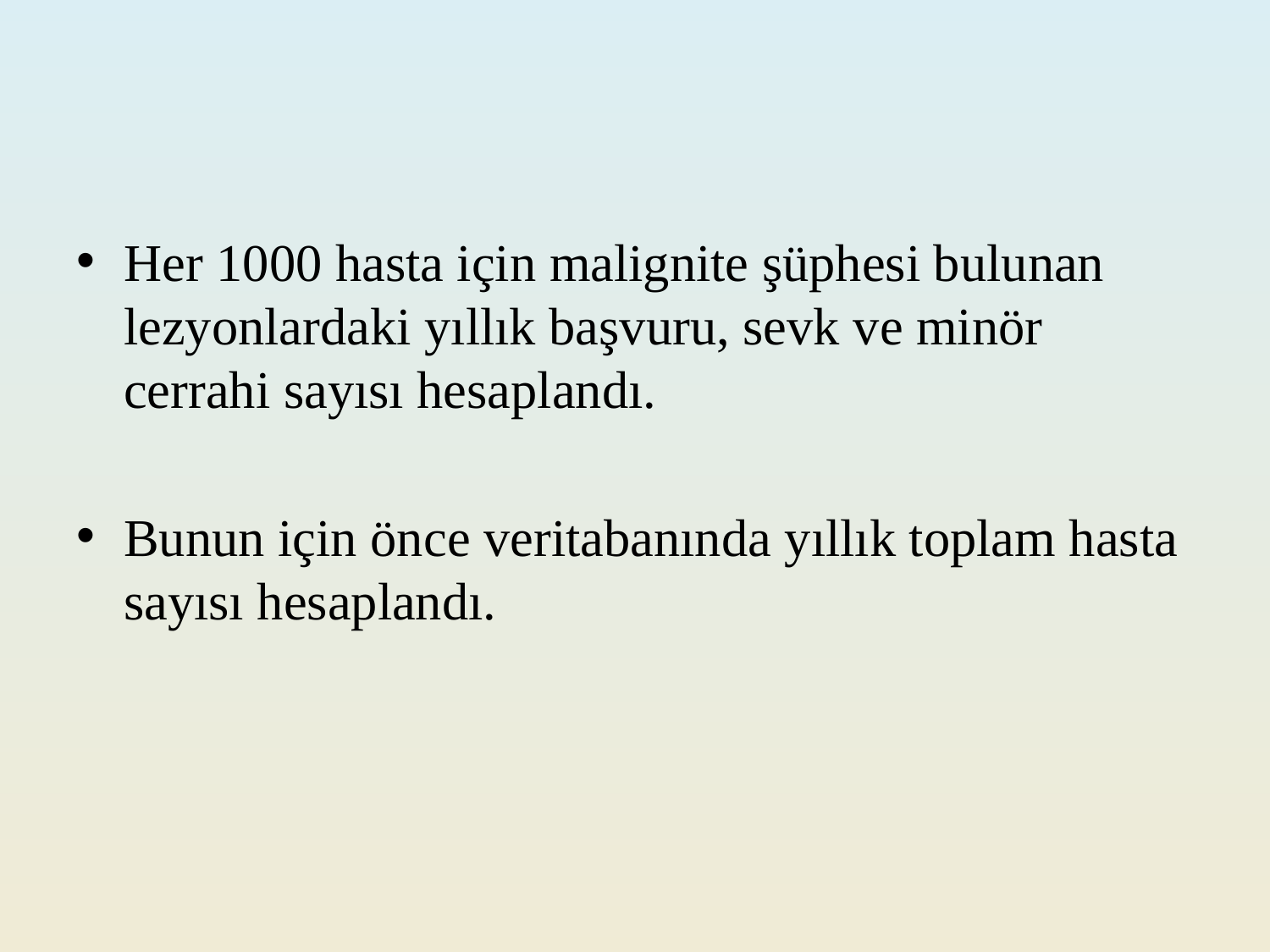

#
Her 1000 hasta için malignite şüphesi bulunan lezyonlardaki yıllık başvuru, sevk ve minör cerrahi sayısı hesaplandı.

Bunun için önce veritabanında yıllık toplam hasta sayısı hesaplandı.